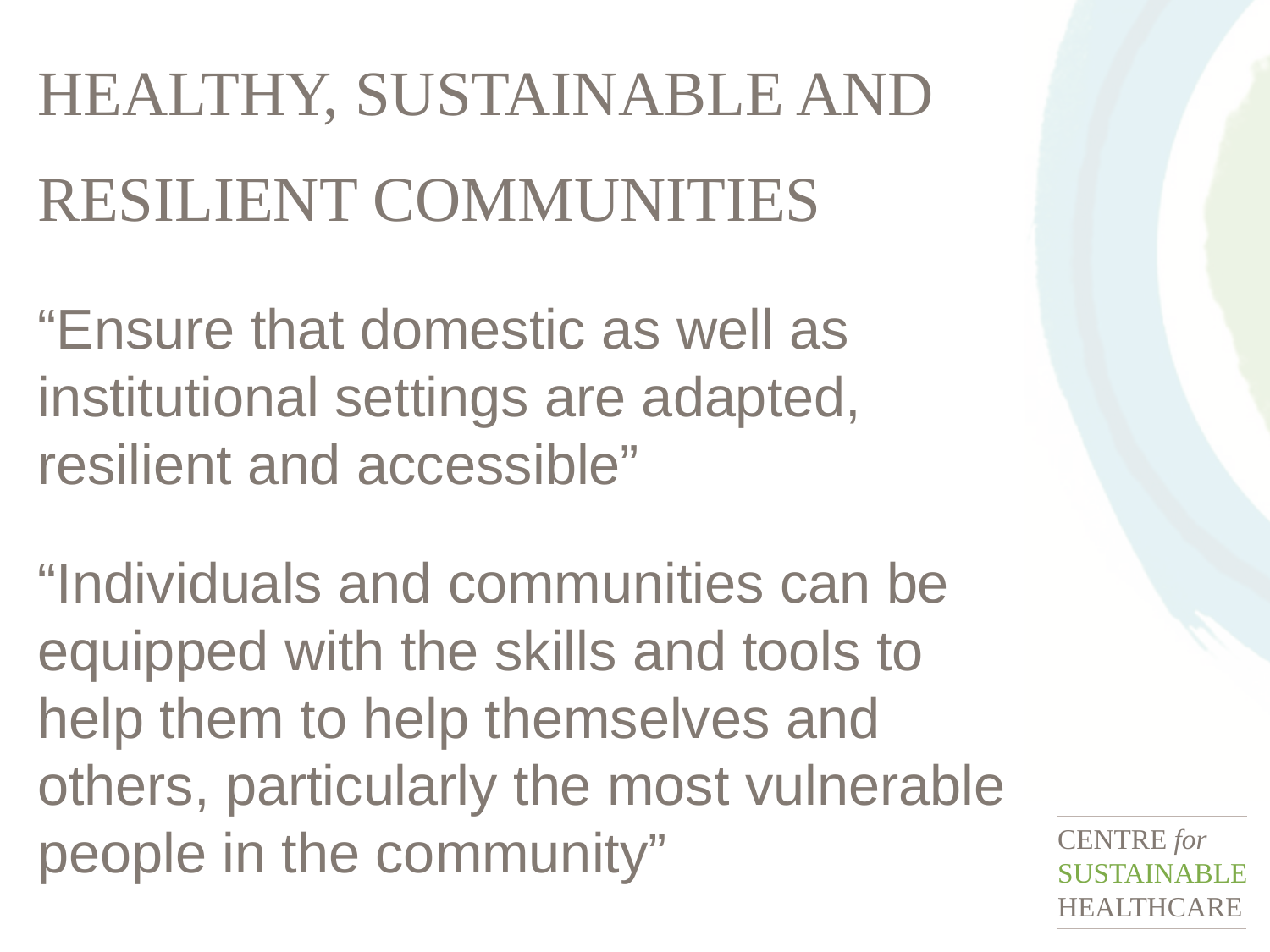

# Healthy, sustainable and resilient communities
“Ensure that domestic as well as institutional settings are adapted, resilient and accessible”

“Individuals and communities can be equipped with the skills and tools to help them to help themselves and others, particularly the most vulnerable people in the community”